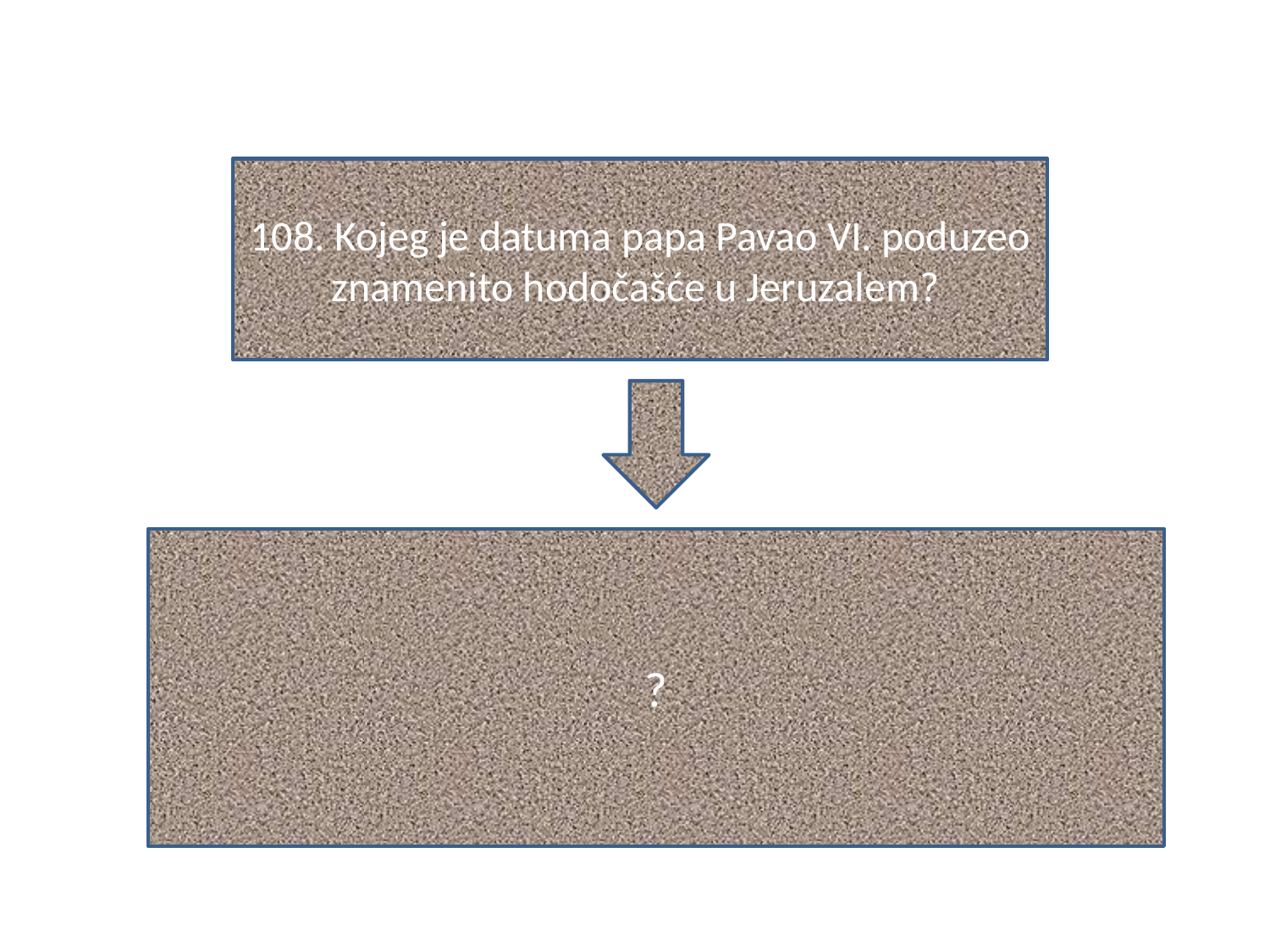

#
108. Kojeg je datuma papa Pavao VI. poduzeo znamenito hodočašće u Jeruzalem?

?